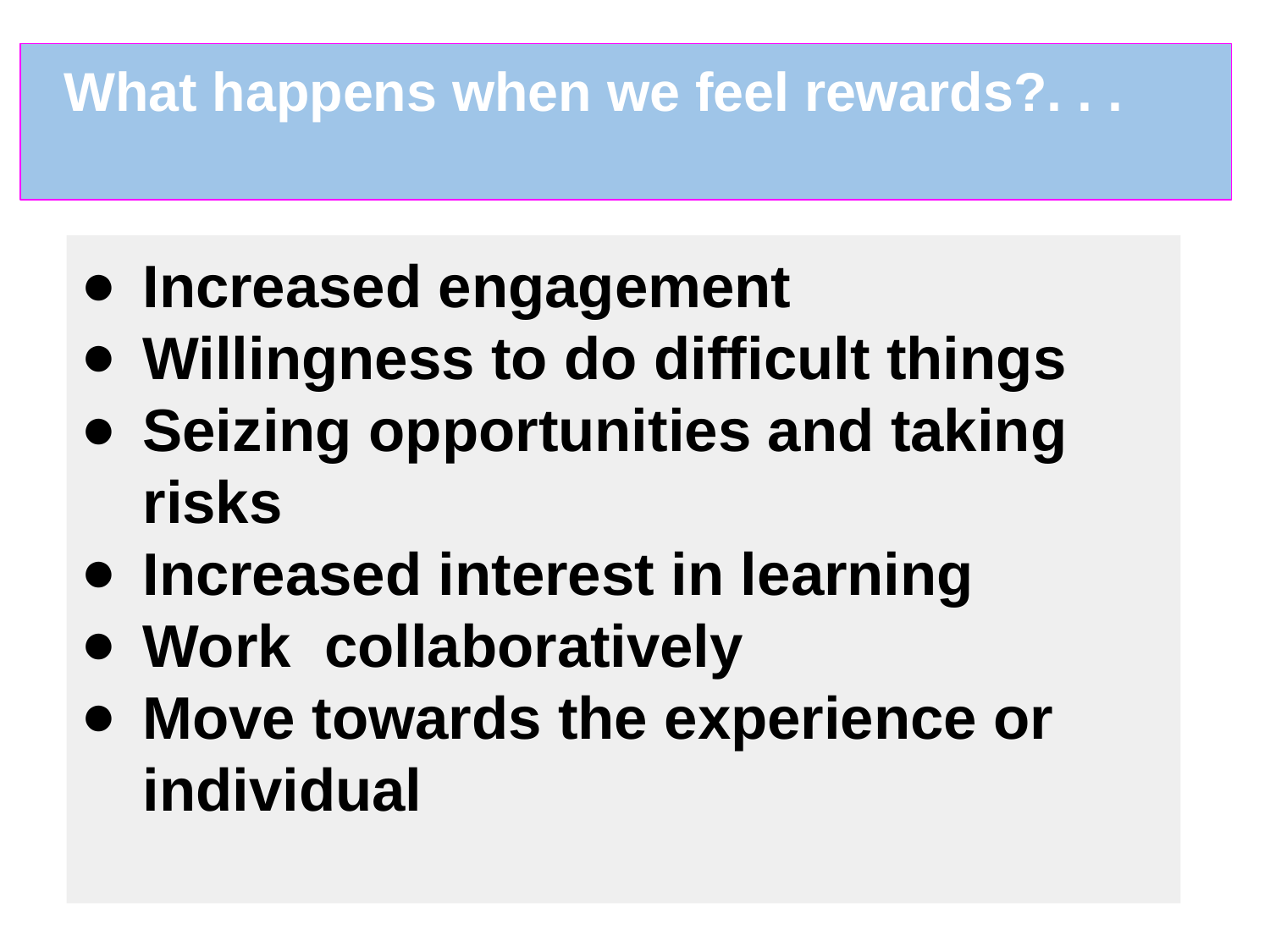

What happens when we feel rewards?. . .

Increased engagement
Willingness to do difficult things
Seizing opportunities and taking risks
Increased interest in learning
Work  collaboratively
Move towards the experience or individual